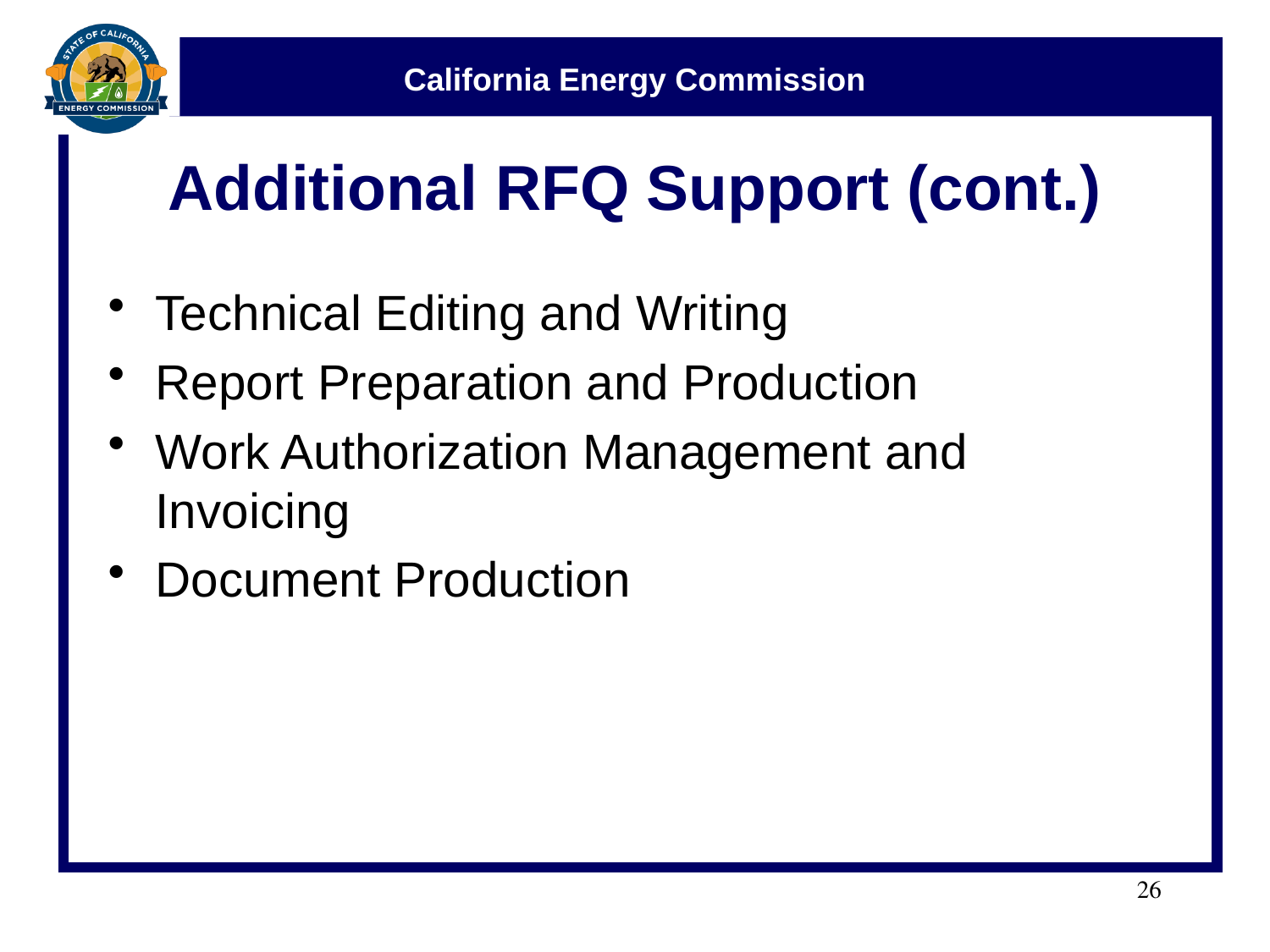

# Additional RFQ Support (cont.)
Technical Editing and Writing
Report Preparation and Production
Work Authorization Management and Invoicing
Document Production

26